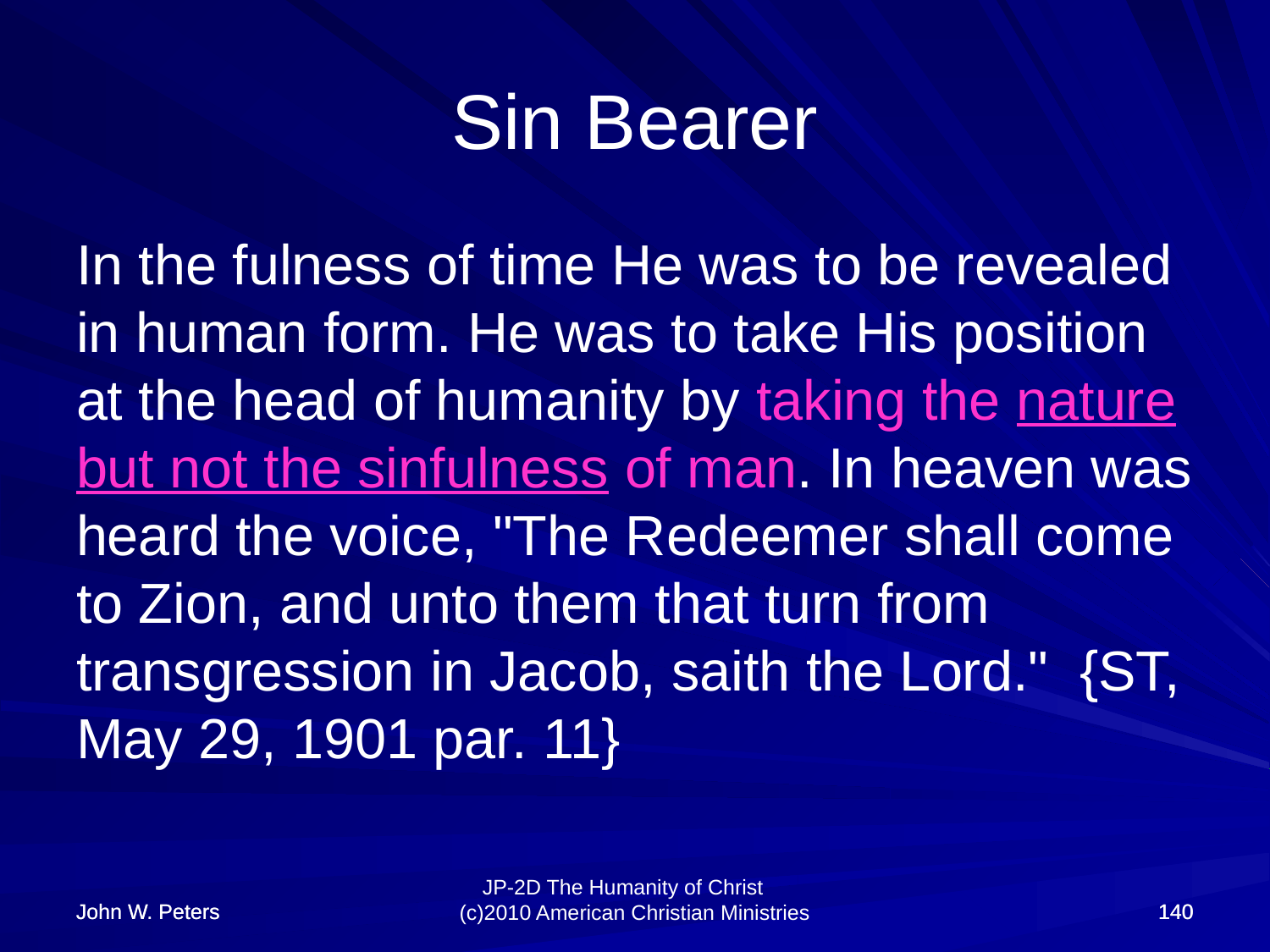

# Sin Bearer
In the fulness of time He was to be revealed in human form. He was to take His position at the head of humanity by taking the nature but not the sinfulness of man. In heaven was heard the voice, "The Redeemer shall come to Zion, and unto them that turn from transgression in Jacob, saith the Lord."  {ST, May 29, 1901 par. 11}

John W. Peters
John W. Peters
140
140
JP-2D The Humanity of Christ     (c)2010 American Christian Ministries